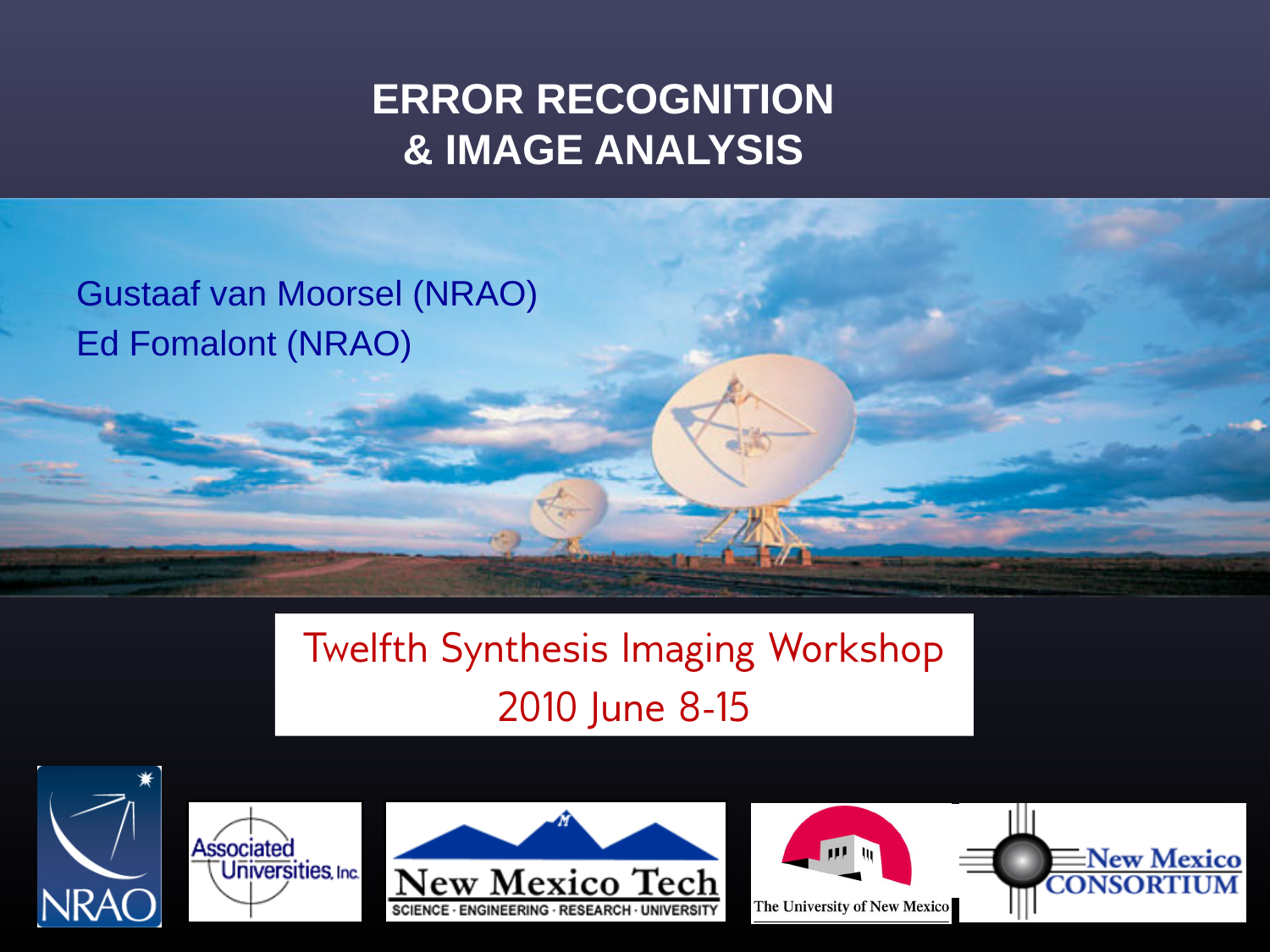

# ERROR RECOGNITION & IMAGE ANALYSIS
Gustaaf van Moorsel (NRAO)
Ed Fomalont (NRAO)